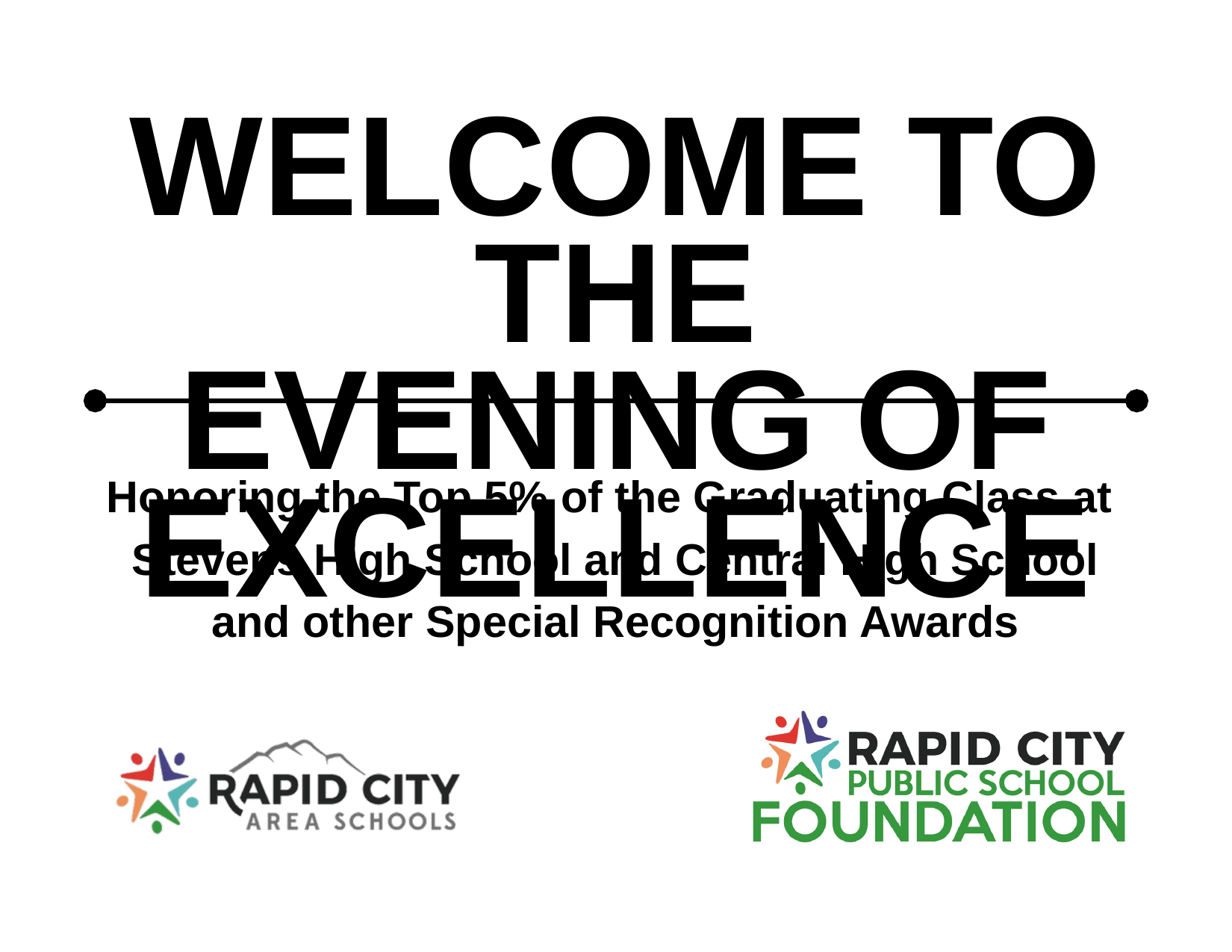

WELCOME TO THE
EVENING OF EXCELLENCE

Honoring the Top 5% of the Graduating Class at
Stevens High School and Central High School
and other Special Recognition Awards